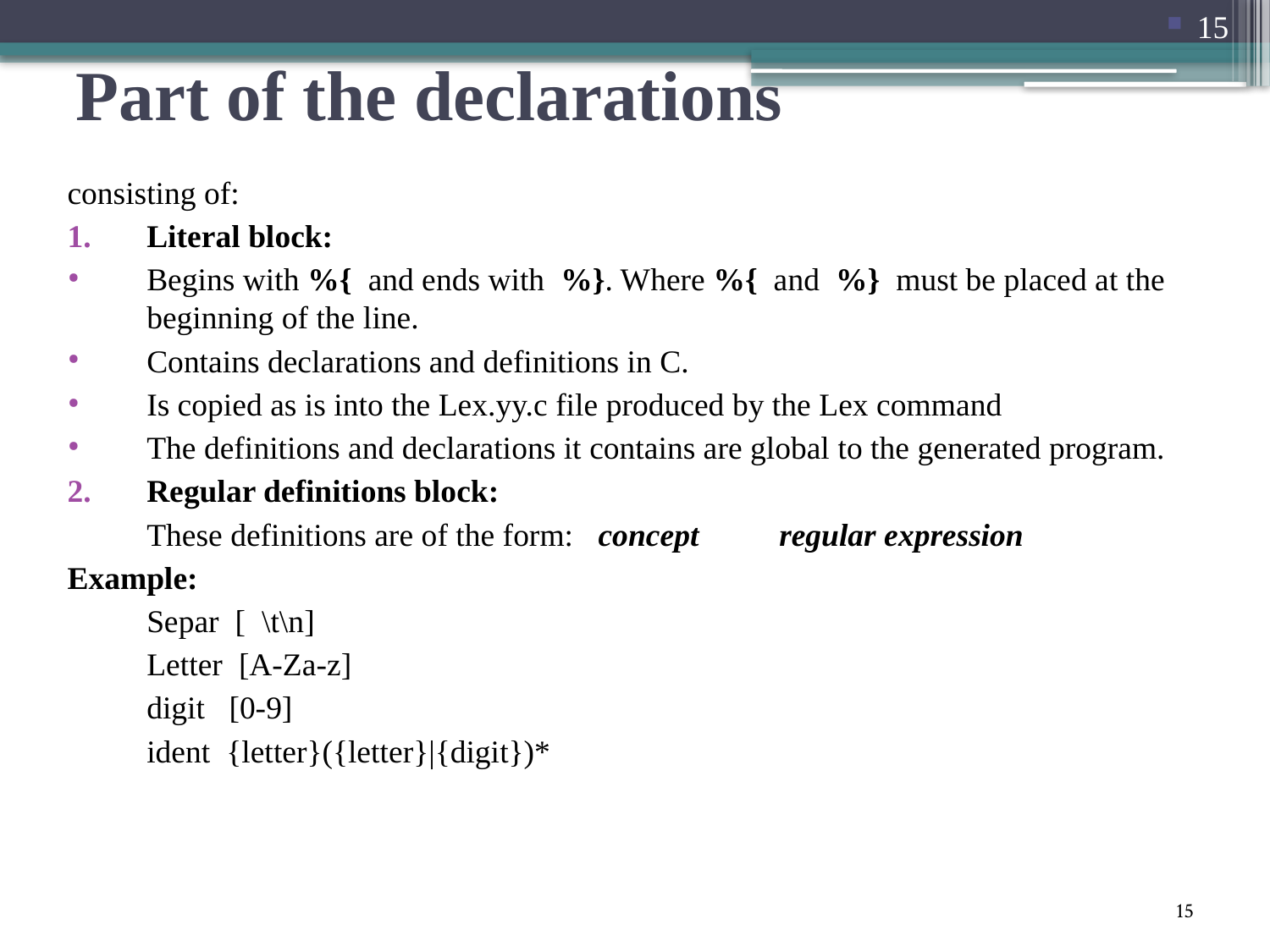

15
# Part of the declarations
consisting of:
Literal block:
Begins with %{  and ends with  %}. Where %{  and  %}  must be placed at the beginning of the line.
Contains declarations and definitions in C.
Is copied as is into the Lex.yy.c file produced by the Lex command
The definitions and declarations it contains are global to the generated program.
Regular definitions block:
	These definitions are of the form:   concept          regular expression
Example:
	Separ  [  \t\n]
	Letter  [A-Za-z]
	digit   [0-9]
	ident  {letter}({letter}|{digit})*

15